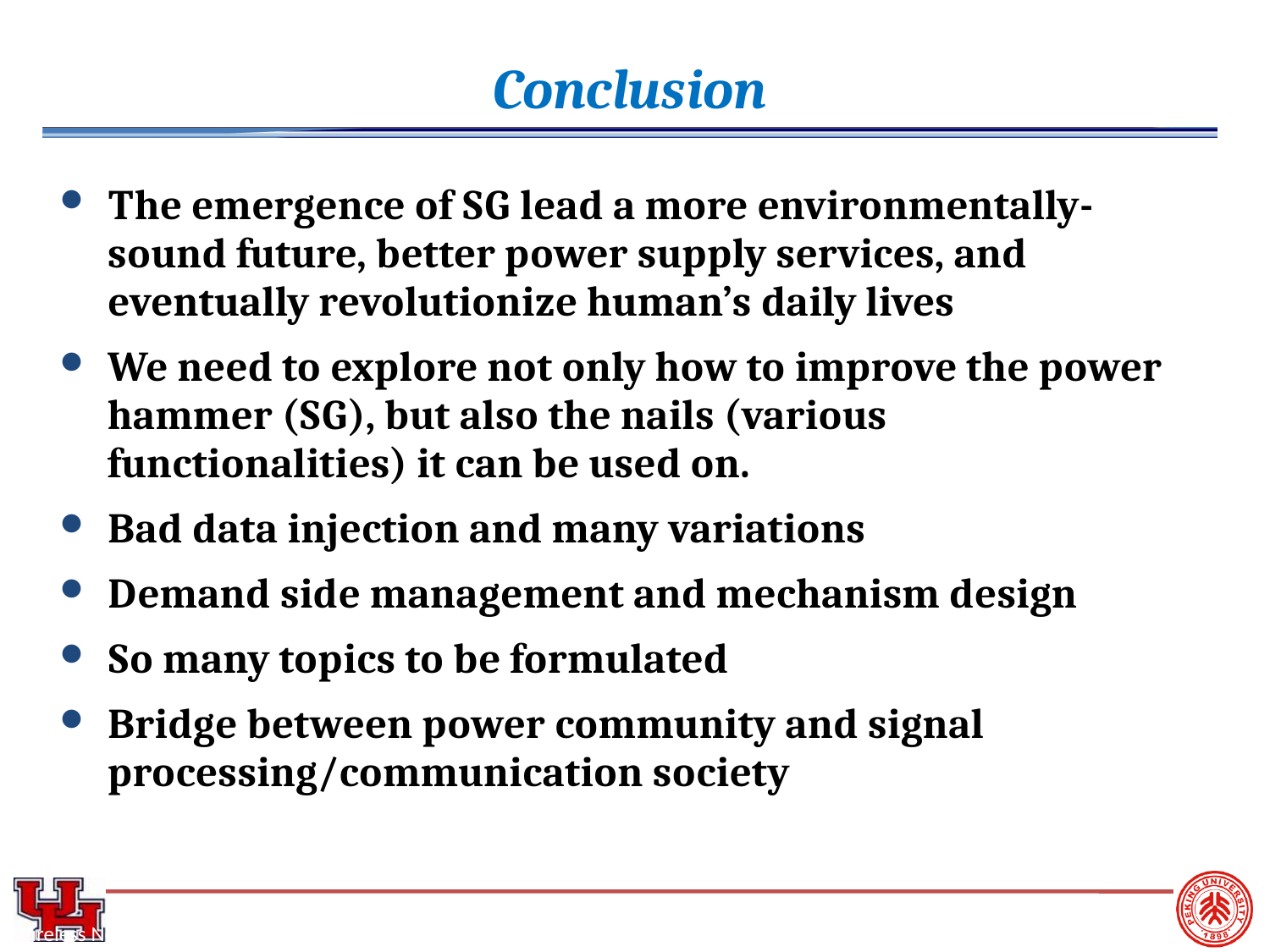

Conclusion
The emergence of SG lead a more environmentally-sound future, better power supply services, and eventually revolutionize human’s daily lives
We need to explore not only how to improve the power hammer (SG), but also the nails (various functionalities) it can be used on.
Bad data injection and many variations
Demand side management and mechanism design
So many topics to be formulated
Bridge between power community and signal processing/communication society
Wireless Networking, Signal Processing, & Security Lab                            171                           Dept. of ECE, University of Houston,